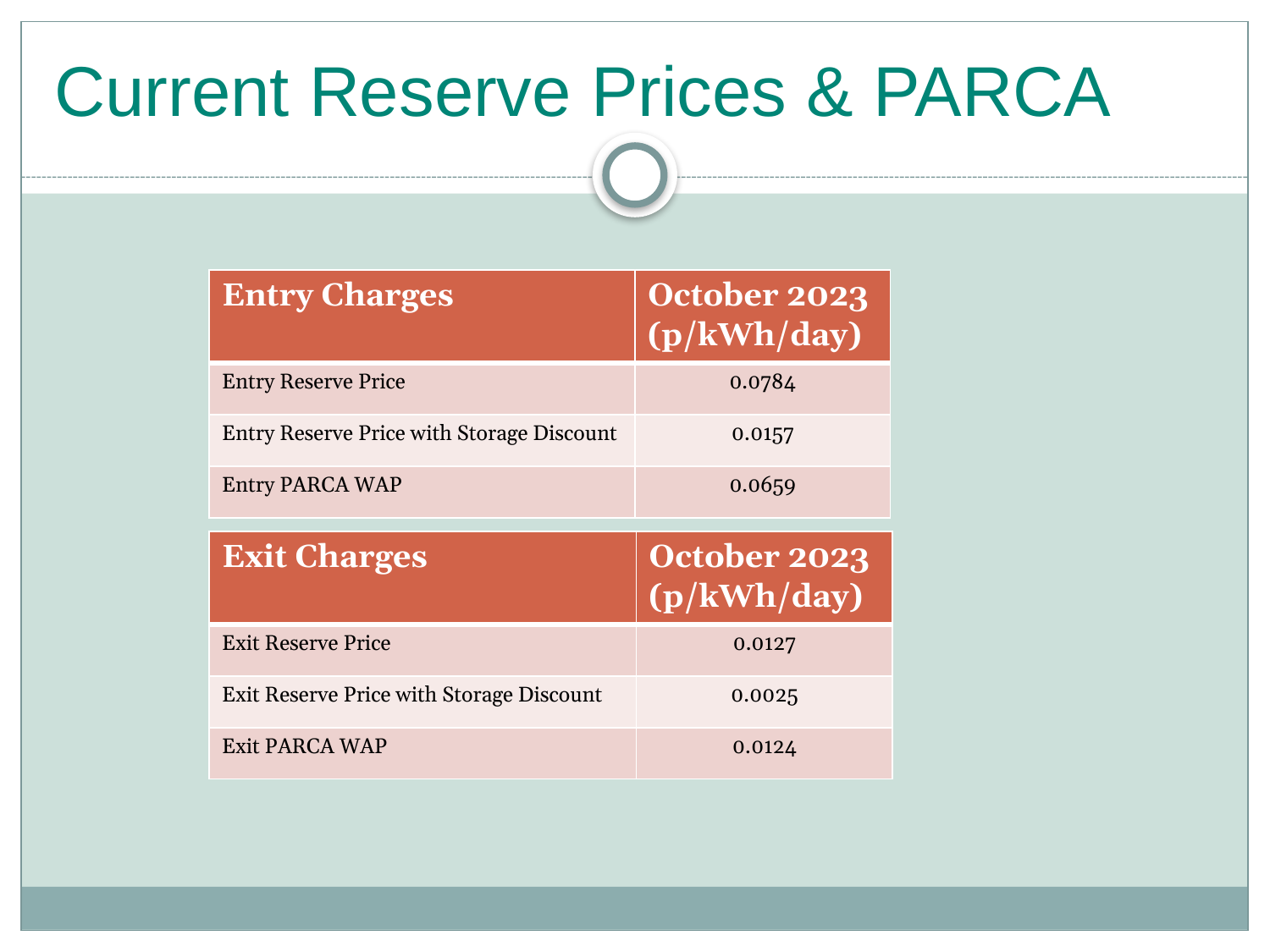

# Current Reserve Prices & PARCA

| Entry Charges | October 2023 (p/kWh/day) |
| --- | --- |
| Entry Reserve Price | 0.0784 |
| Entry Reserve Price with Storage Discount | 0.0157 |
| Entry PARCA WAP | 0.0659 |
| Exit Charges | October 2023 (p/kWh/day) |
| --- | --- |
| Exit Reserve Price | 0.0127 |
| Exit Reserve Price with Storage Discount | 0.0025 |
| Exit PARCA WAP | 0.0124 |